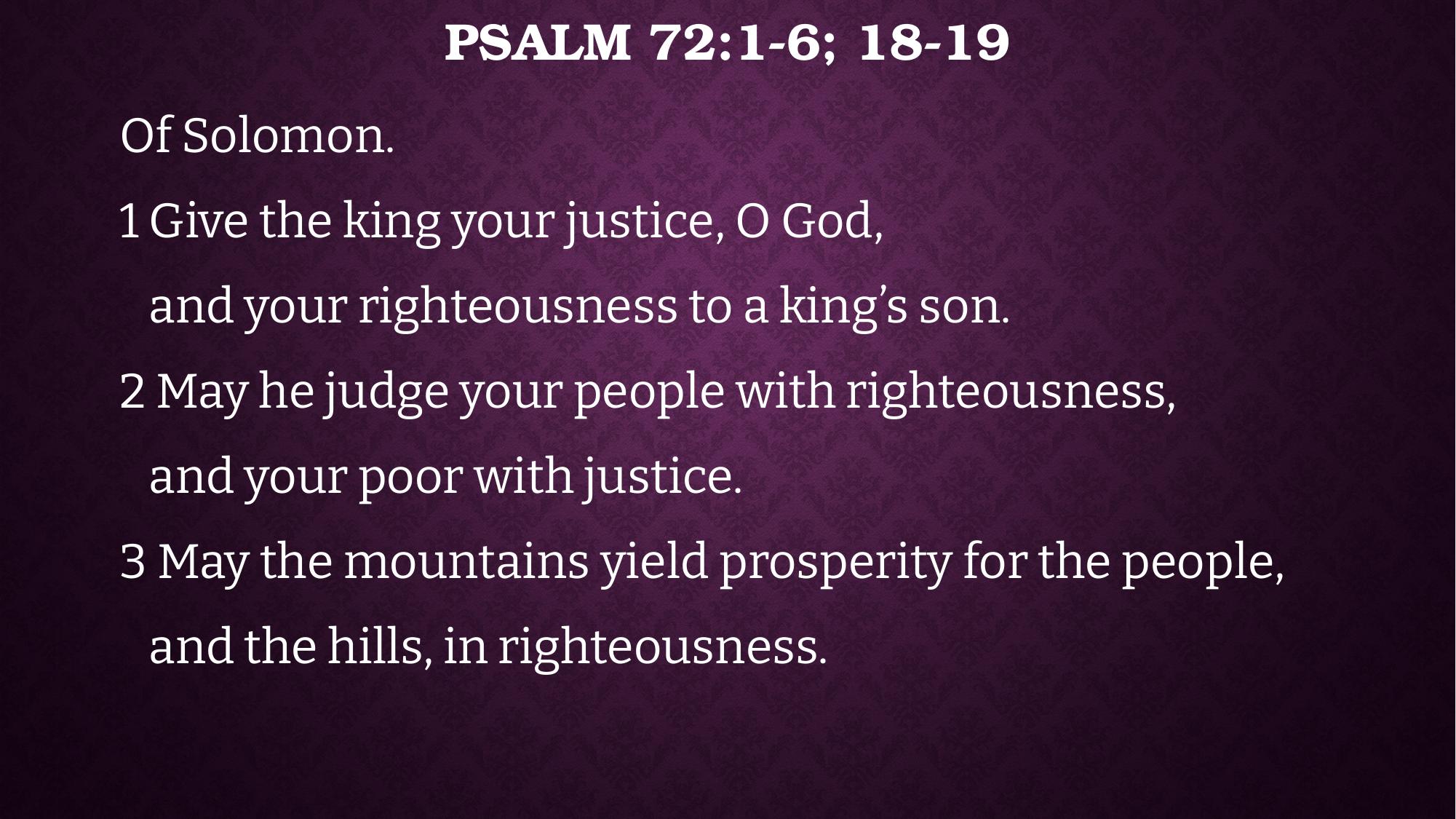

# Psalm 72:1-6; 18-19
Of Solomon.
1 Give the king your justice, O God,
   and your righteousness to a king’s son.
2 May he judge your people with righteousness,
   and your poor with justice.
3 May the mountains yield prosperity for the people,
   and the hills, in righteousness.